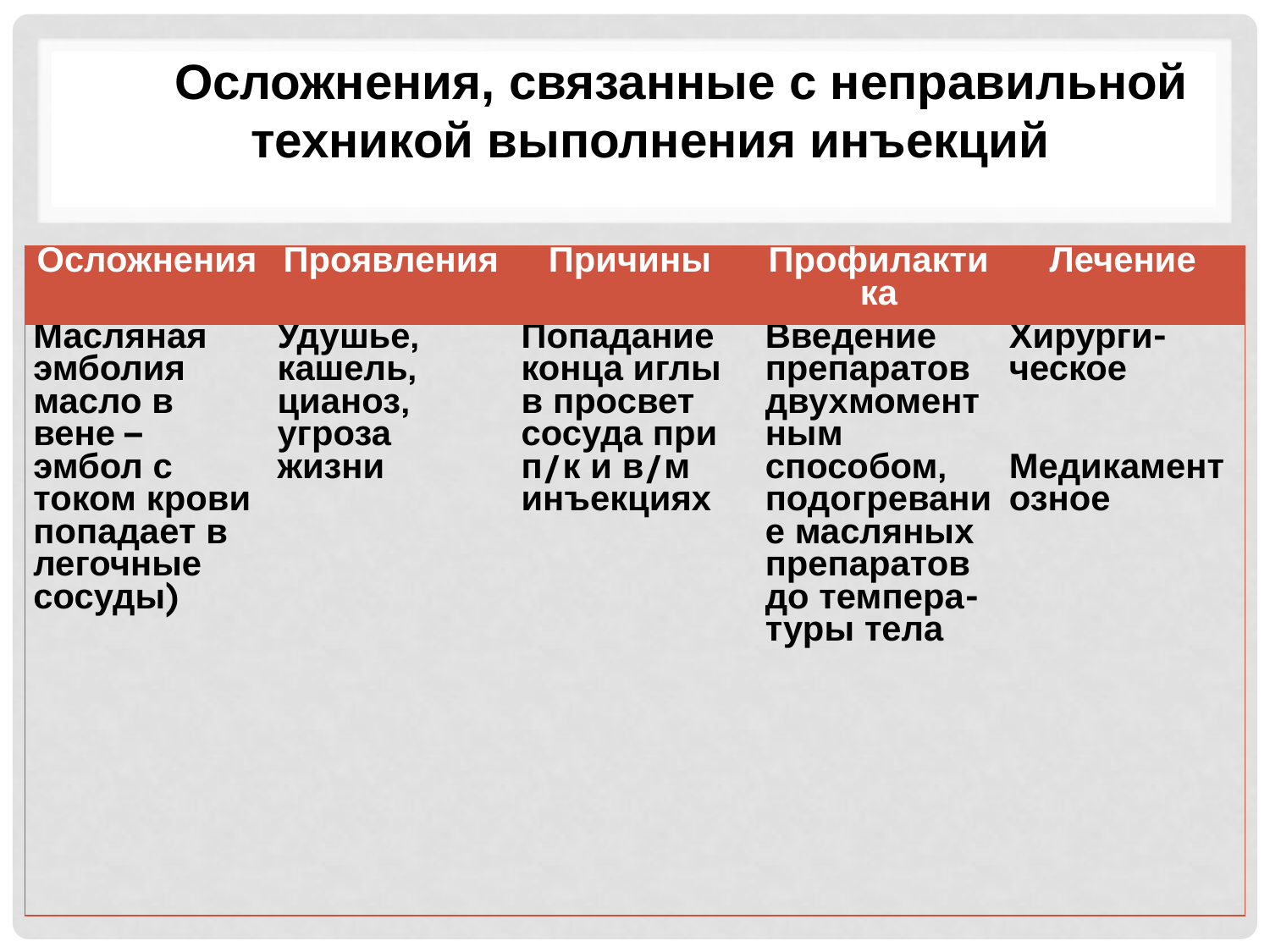

Осложнения, связанные с неправильной техникой выполнения инъекций

#
| Осложнения | Проявления | Причины | Профилактика | Лечение |
| --- | --- | --- | --- | --- |
| Масляная эмболия масло в вене – эмбол с током крови попадает в легочные сосуды) | Удушье, кашель, цианоз, угроза жизни | Попадание конца иглы в просвет сосуда при п/к и в/м инъекциях | Введение препаратов двухмоментным способом, подогревание масляных препаратов до темпера-туры тела | Хирурги-ческое Медикаментозное |